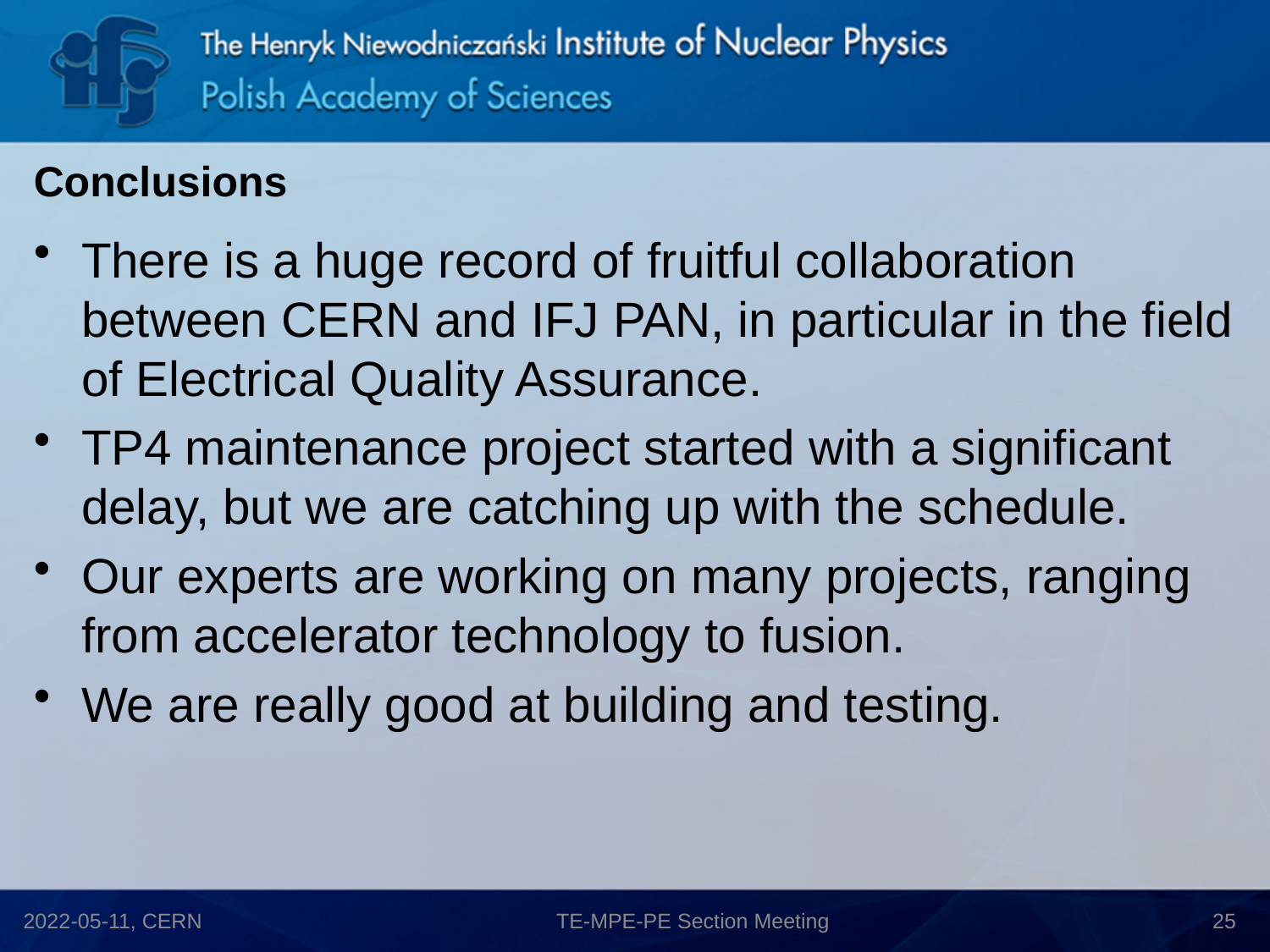

# Conclusions
There is a huge record of fruitful collaboration between CERN and IFJ PAN, in particular in the field of Electrical Quality Assurance.
TP4 maintenance project started with a significant delay, but we are catching up with the schedule.
Our experts are working on many projects, ranging from accelerator technology to fusion.
We are really good at building and testing.
2022-05-11, CERN
TE-MPE-PE Section Meeting
25